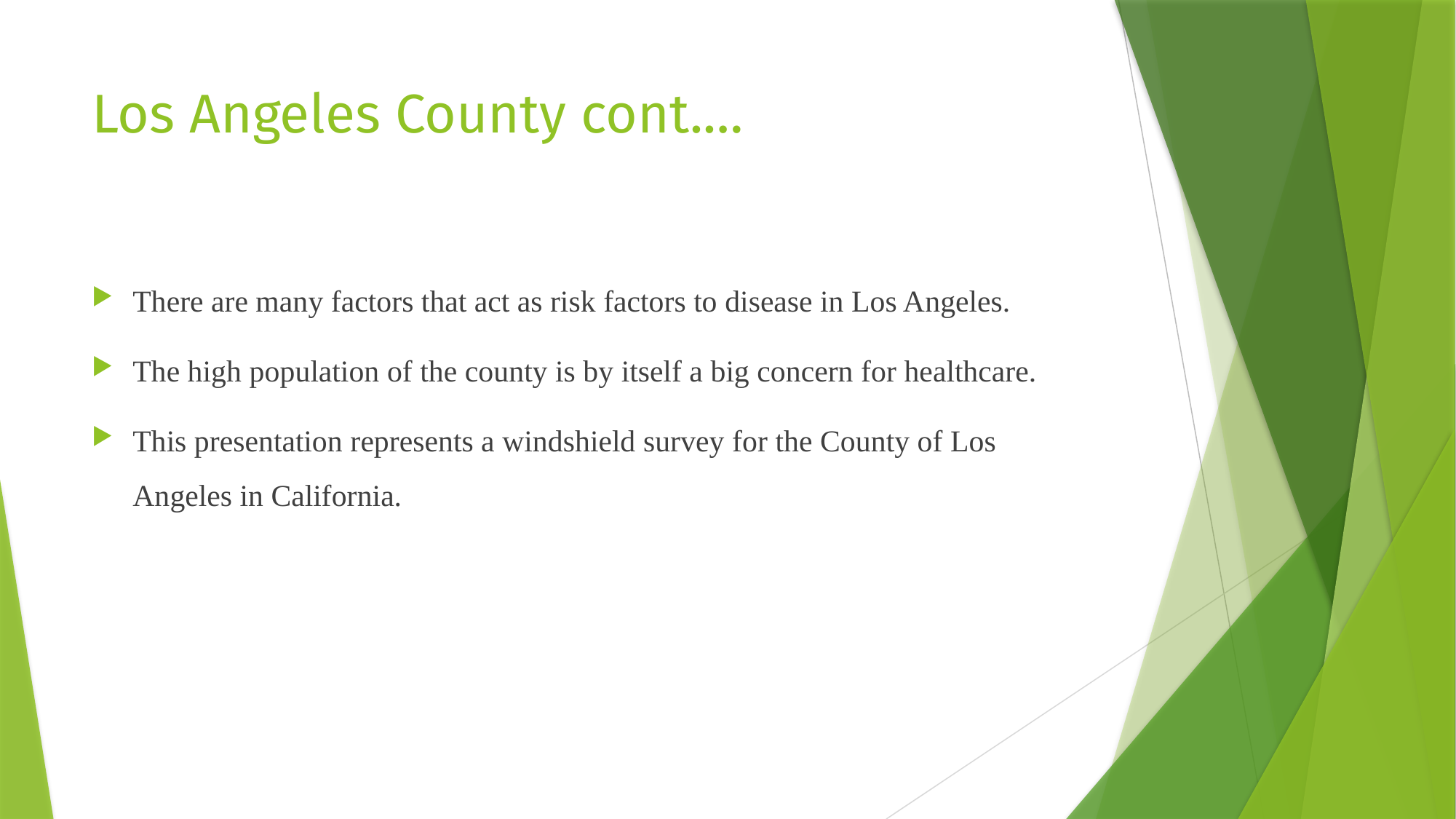

# Los Angeles County cont.…
There are many factors that act as risk factors to disease in Los Angeles.
The high population of the county is by itself a big concern for healthcare.
This presentation represents a windshield survey for the County of Los Angeles in California.